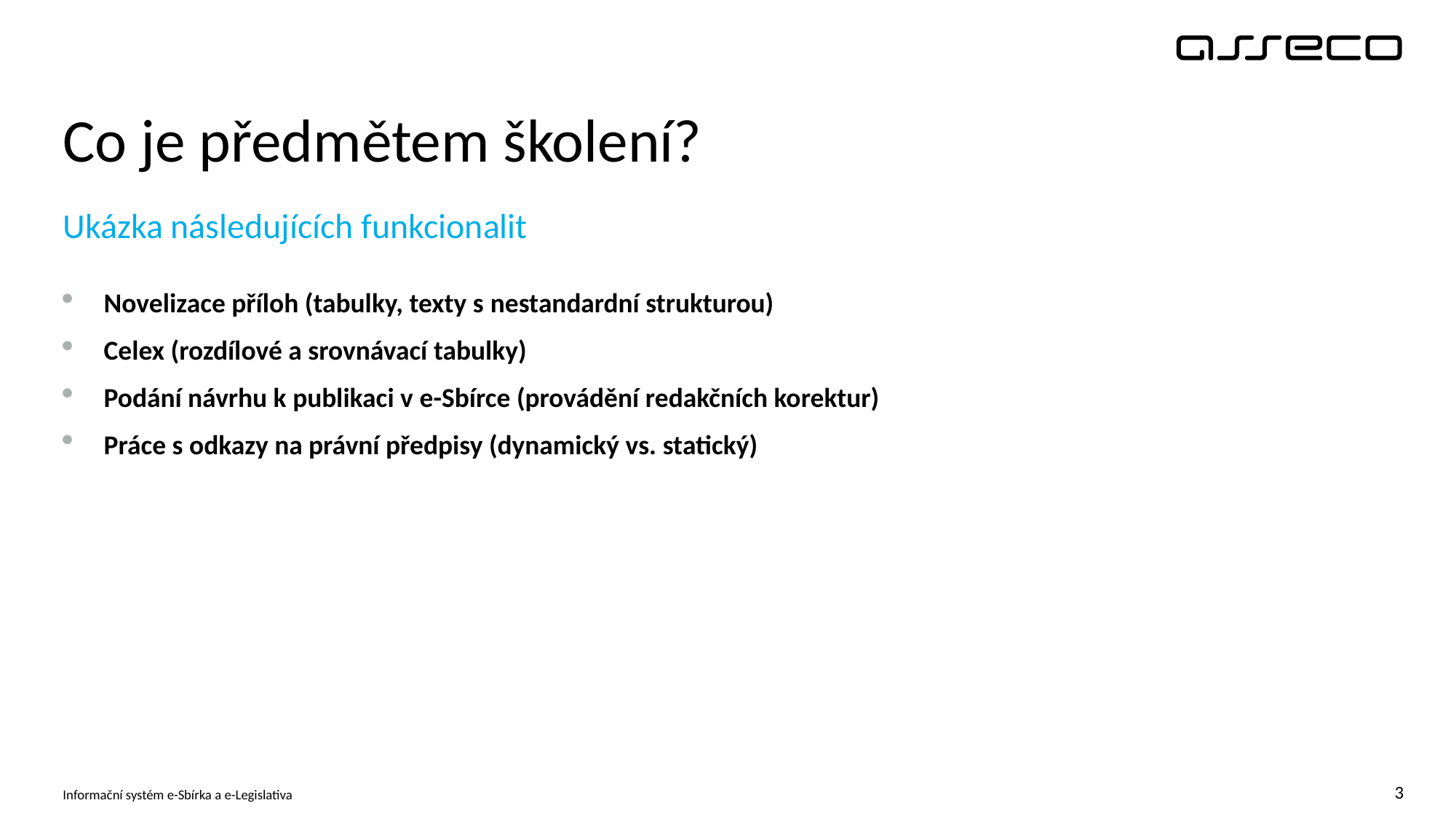

# Co je předmětem školení?
Ukázka následujících funkcionalit
Novelizace příloh (tabulky, texty s nestandardní strukturou)
Celex (rozdílové a srovnávací tabulky)
Podání návrhu k publikaci v e-Sbírce (provádění redakčních korektur)
Práce s odkazy na právní předpisy (dynamický vs. statický)
Informační systém e-Sbírka a e-Legislativa
3